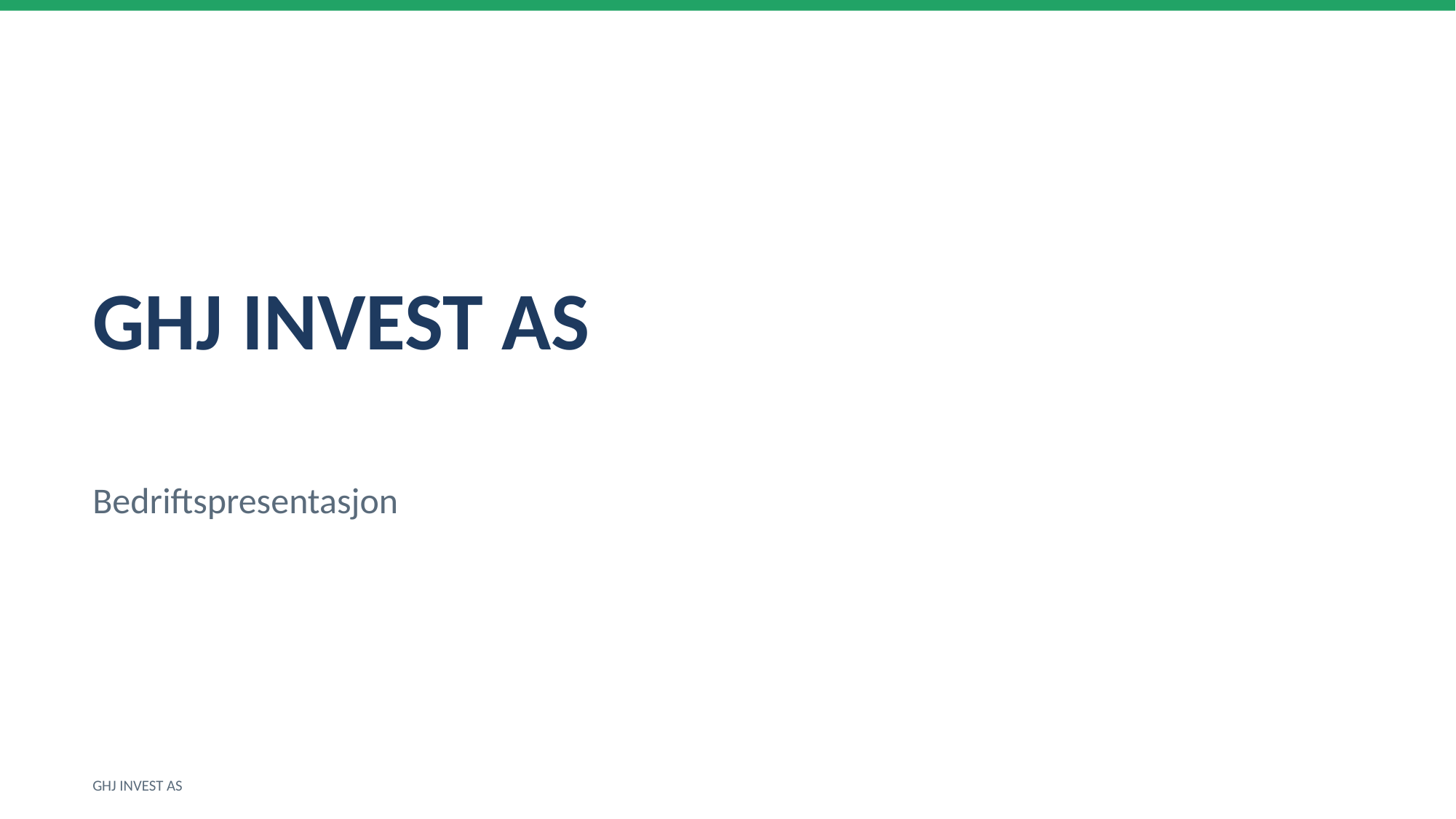

GHJ INVEST AS
Bedriftspresentasjon
GHJ INVEST AS